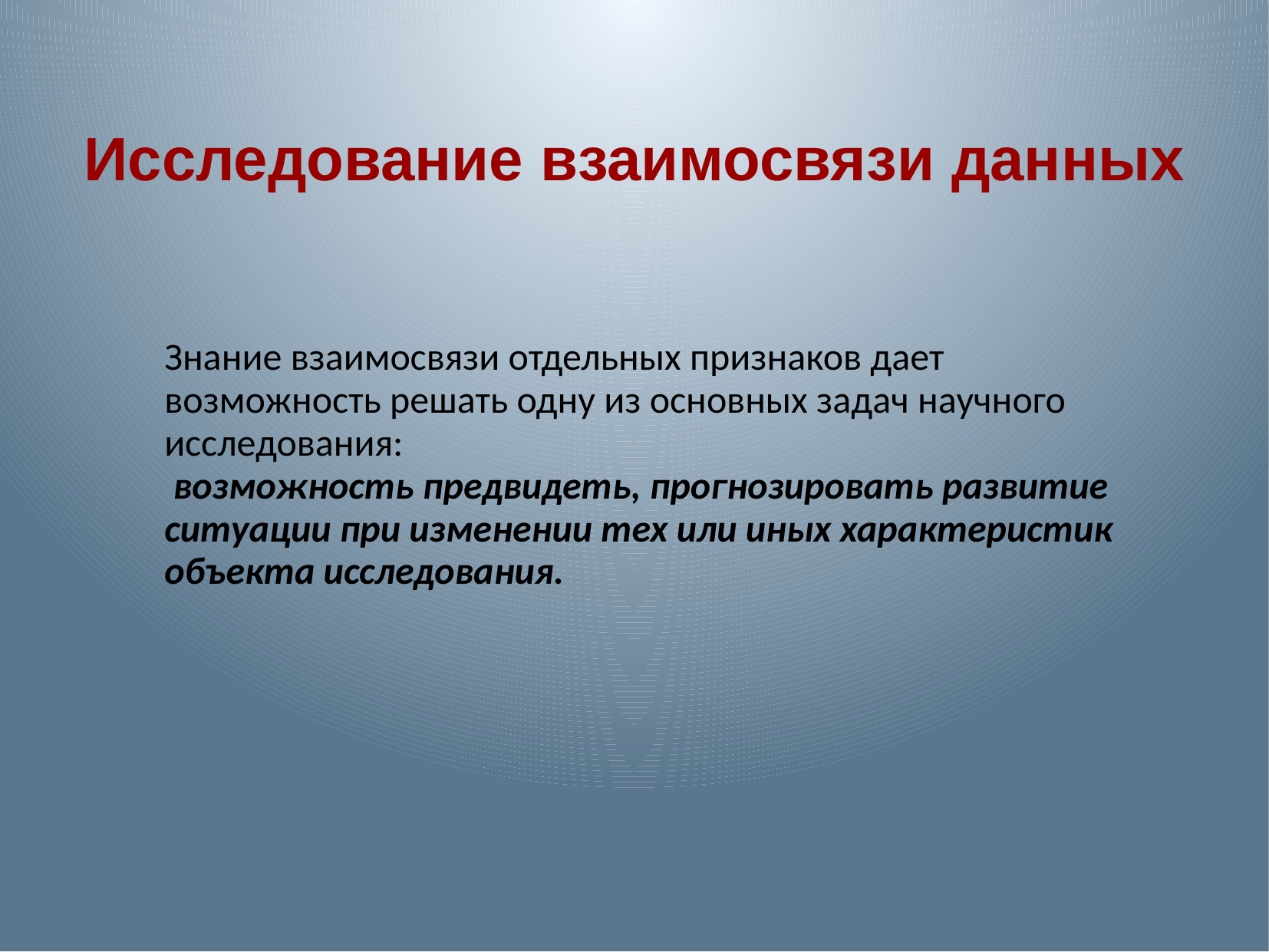

Исследование взаимосвязи данных
Знание взаимосвязи отдельных признаков дает возможность решать одну из основных задач научного исследования:
 возможность предвидеть, прогнозировать развитие ситуации при изменении тех или иных характеристик объекта исследования.